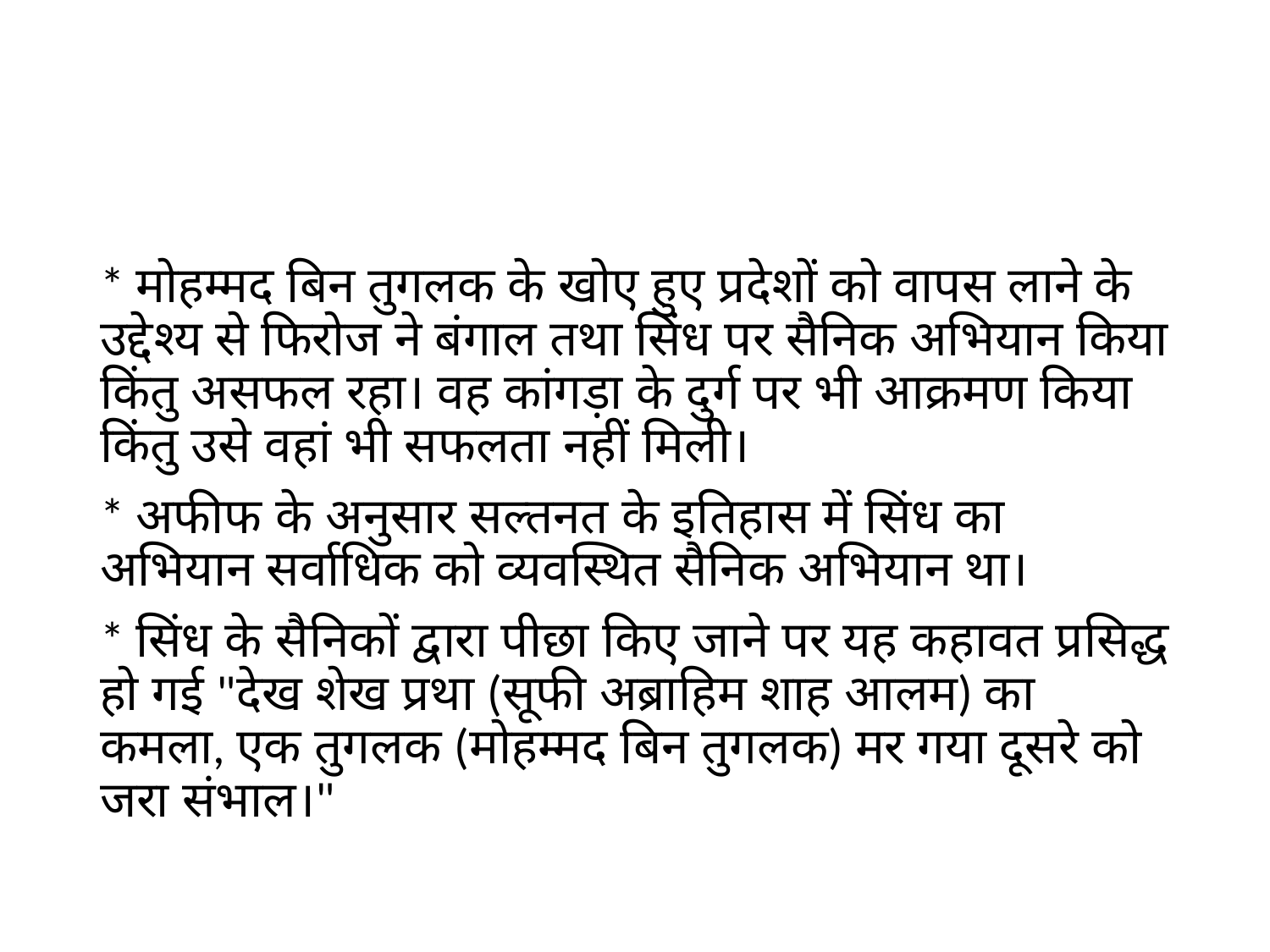

#
* मोहम्मद बिन तुगलक के खोए हुए प्रदेशों को वापस लाने के उद्देश्य से फिरोज ने बंगाल तथा सिंध पर सैनिक अभियान किया किंतु असफल रहा। वह कांगड़ा के दुर्ग पर भी आक्रमण किया किंतु उसे वहां भी सफलता नहीं मिली।
* अफीफ के अनुसार सल्तनत के इतिहास में सिंध का अभियान सर्वाधिक को व्यवस्थित सैनिक अभियान था।
* सिंध के सैनिकों द्वारा पीछा किए जाने पर यह कहावत प्रसिद्ध हो गई "देख शेख प्रथा (सूफी अब्राहिम शाह आलम) का कमला, एक तुगलक (मोहम्मद बिन तुगलक) मर गया दूसरे को जरा संभाल।"